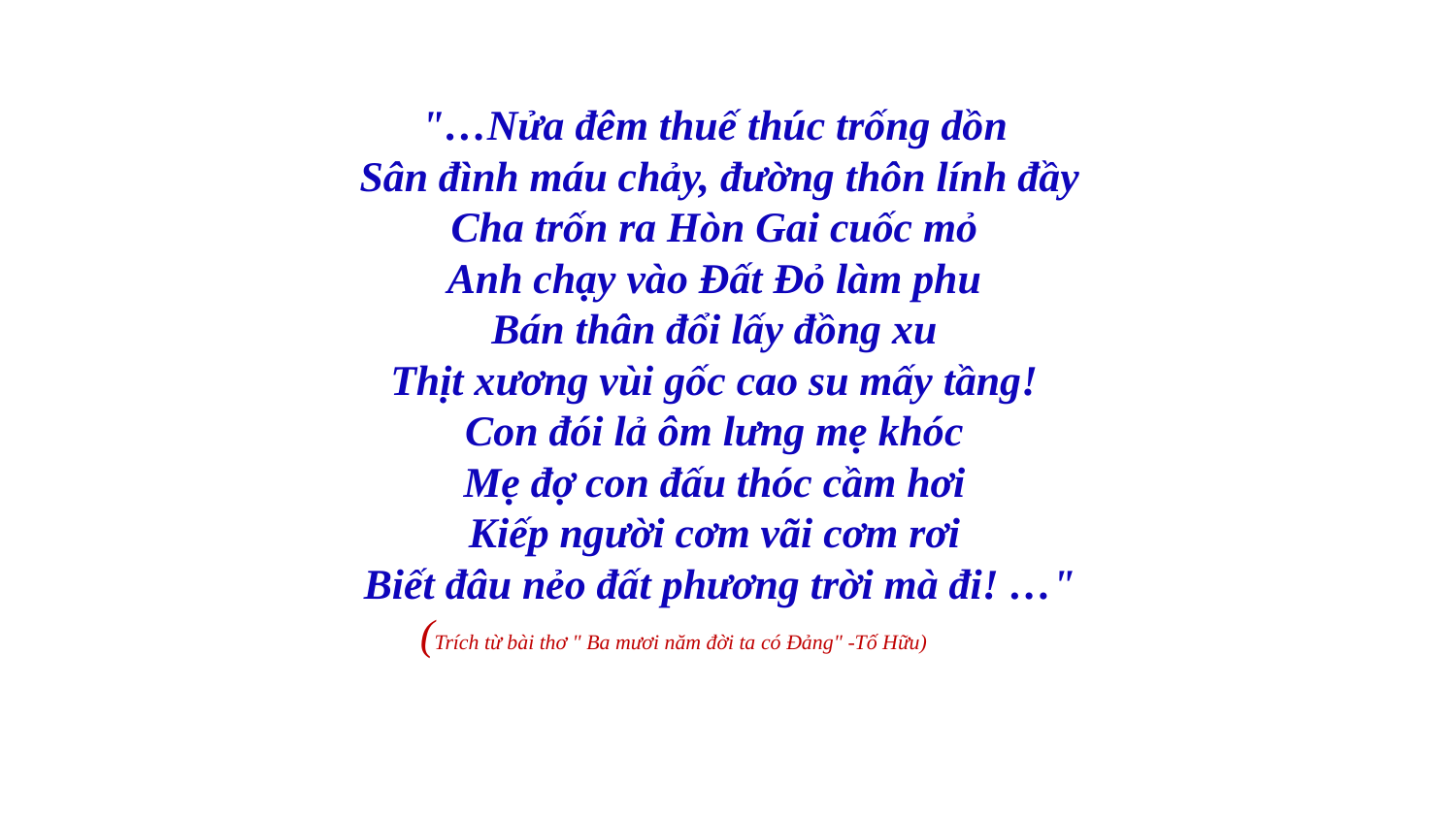

"…Nửa đêm thuế thúc trống dồn 
Sân đình máu chảy, đường thôn lính đầy
Cha trốn ra Hòn Gai cuốc mỏ 
Anh chạy vào Đất Đỏ làm phu 
Bán thân đổi lấy đồng xu 
Thịt xương vùi gốc cao su mấy tầng! 
Con đói lả ôm lưng mẹ khóc 
Mẹ đợ con đấu thóc cầm hơi 
Kiếp người cơm vãi cơm rơi 
Biết đâu nẻo đất phương trời mà đi! …"
	(Trích từ bài thơ " Ba mươi năm đời ta có Đảng" -Tố Hữu)